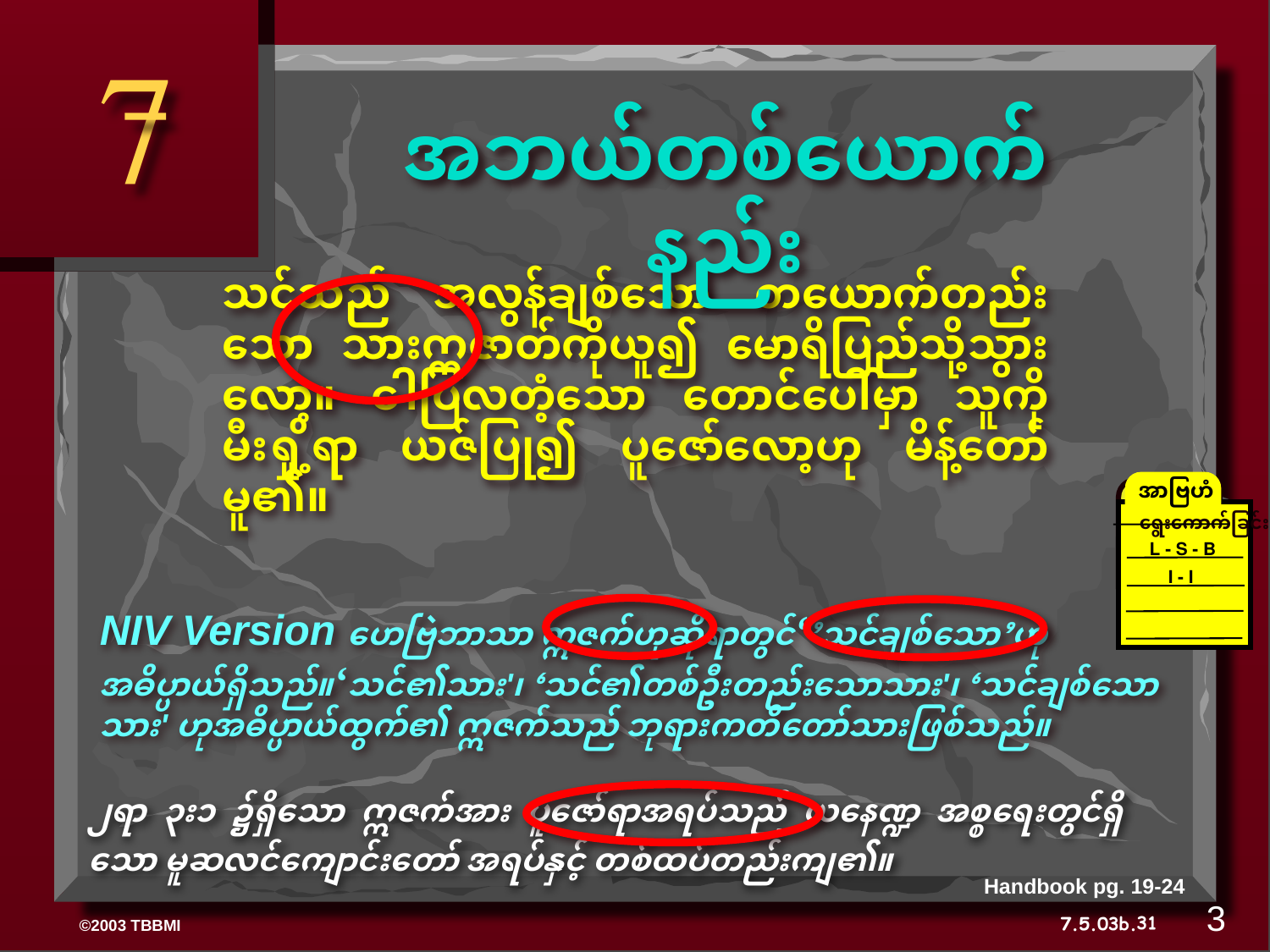

7

အဘယ်တစ်ယောက်နည်း
သင်သည် အလွန်ချစ်သော တယောက်တည်း သော သားဣဇာတ်ကိုယူ၍ မောရိပြည်သို့သွားလော့။ ငါပြလတံ့သော တောင်ပေါ်မှာ သူကိုမီးရှို့ရာ ယဇ်ပြု၍ ပူဇော်လော့ဟု မိန့်တော်မူ၏။

အာဗြဟံ

ရွေးကောက်ခြင်း

L - S - B

I - I

NIV Version ဟေဗြဲဘာသာ ဣဇက်ဟုဆိုရာတွင်‘’သင်ချစ်သော’ဟု အဓိပ္ပာယ်ရှိသည်။‘သင်၏သား'၊ ‘သင်၏တစ်ဦးတည်းသောသား'၊ ‘သင်ချစ်သောသား' ဟုအဓိပ္ပာယ်ထွက်၏ ဣဇက်သည် ဘုရားကတိတော်သားဖြစ်သည်။

၂ရာ ၃း၁ ၌ရှိသော ဣဇက်အား ပူဇော်ရာအရပ်သည် ယနေဏ္ဍ အစ္စရေးတွင်ရှိ သော မူဆလင်ကျောင်းတော် အရပ်နှင့် တစ်ထပ်တည်းကျ၏။
Handbook pg. 19-24
3
31